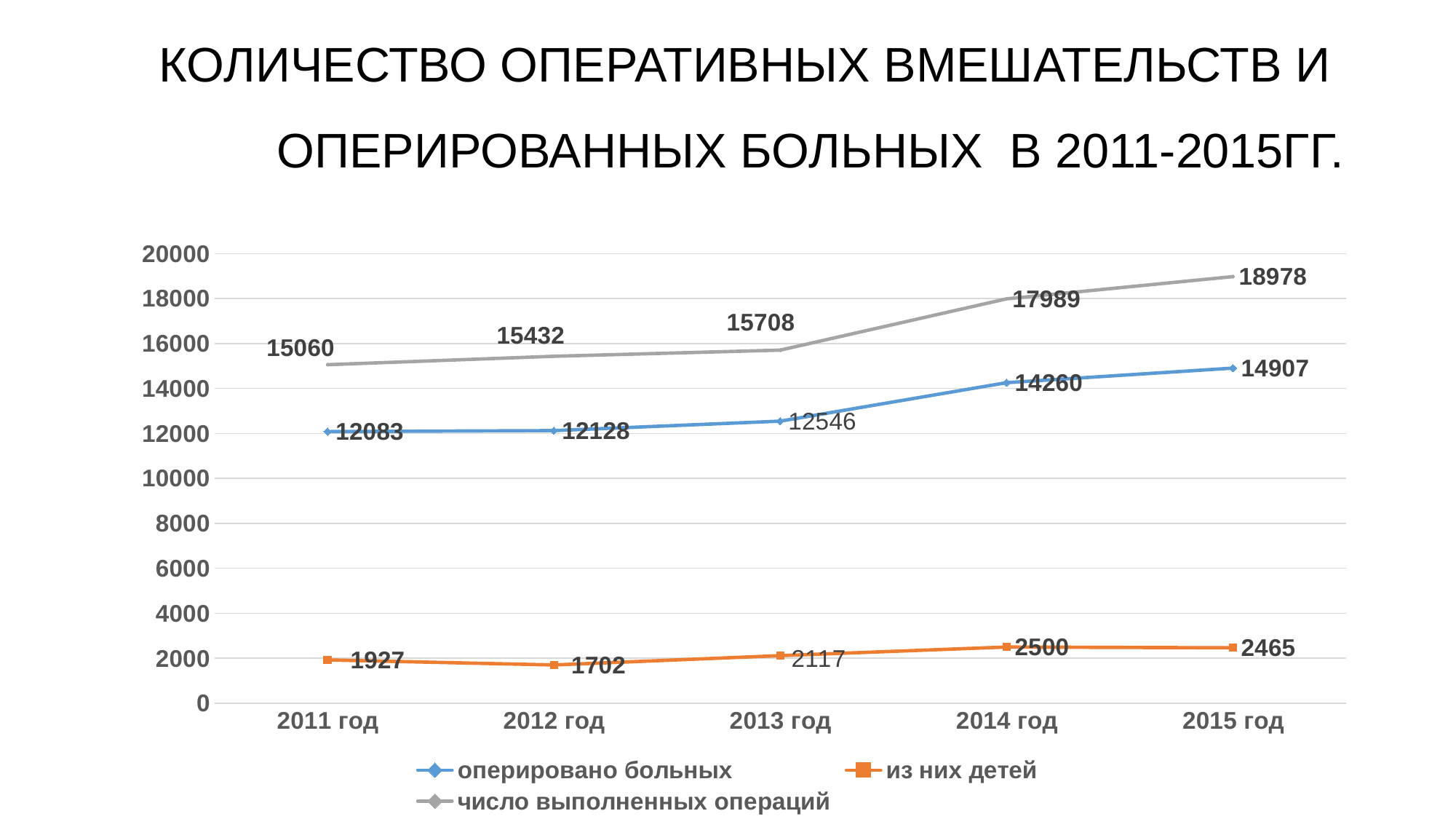

# КОЛИЧЕСТВО ОПЕРАТИВНЫХ ВМЕШАТЕЛЬСТВ И ОПЕРИРОВАННЫХ БОЛЬНЫХ  В 2011-2015ГГ.

### Chart

| Category | оперировано больных | из них детей | число выполненных операций |
|---|---|---|---|
| 2011 год | 12083.0 | 1927.0 | 15060.0 |
| 2012 год | 12128.0 | 1702.0 | 15432.0 |
| 2013 год | 12546.0 | 2117.0 | 15708.0 |
| 2014 год | 14260.0 | 2500.0 | 17989.0 |
| 2015 год | 14907.0 | 2465.0 | 18978.0 |